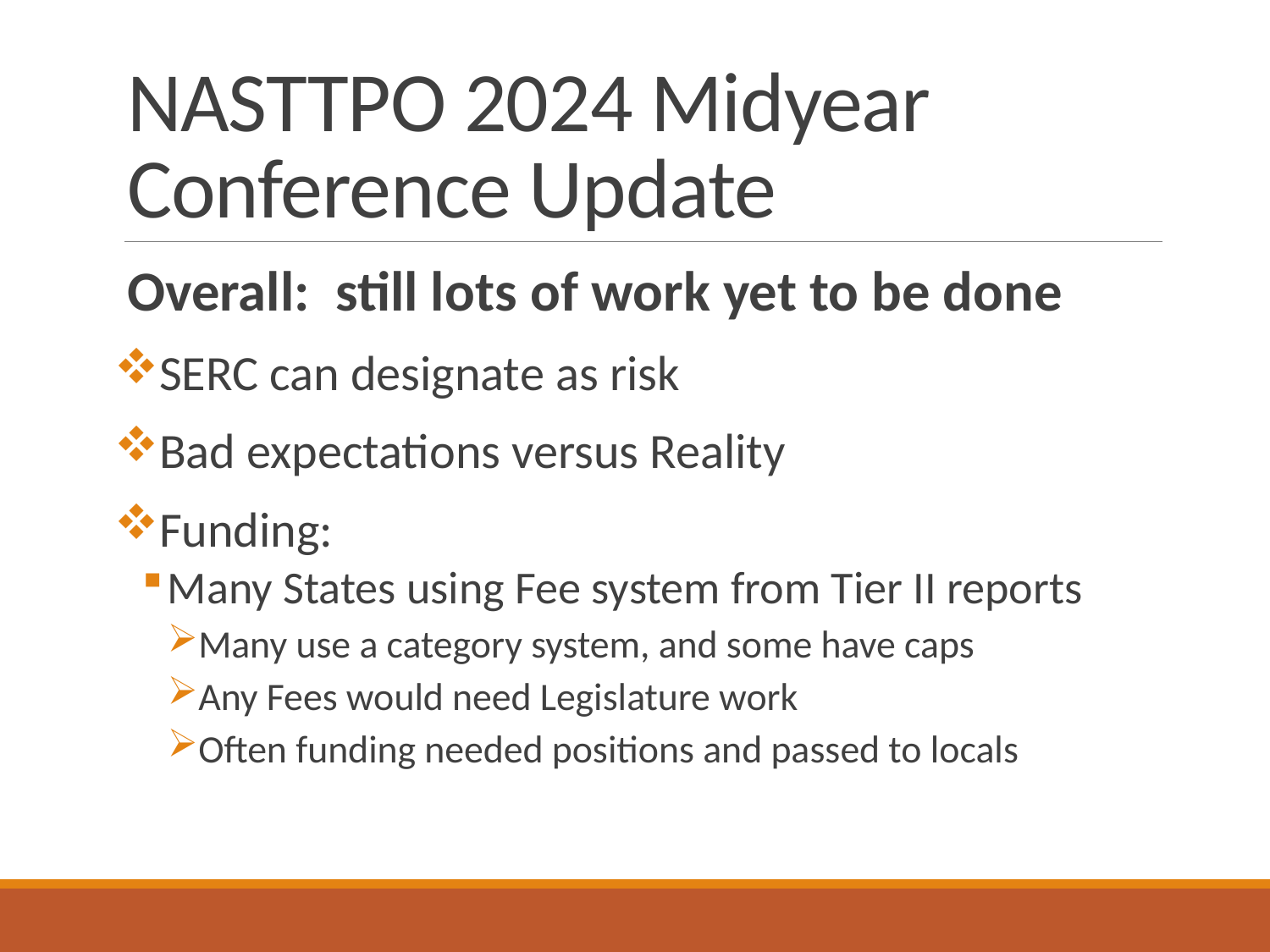

# NASTTPO 2024 Midyear Conference Update
Overall:  still lots of work yet to be done
SERC can designate as risk
Bad expectations versus Reality
Funding:
Many States using Fee system from Tier II reports
Many use a category system, and some have caps
Any Fees would need Legislature work
Often funding needed positions and passed to locals